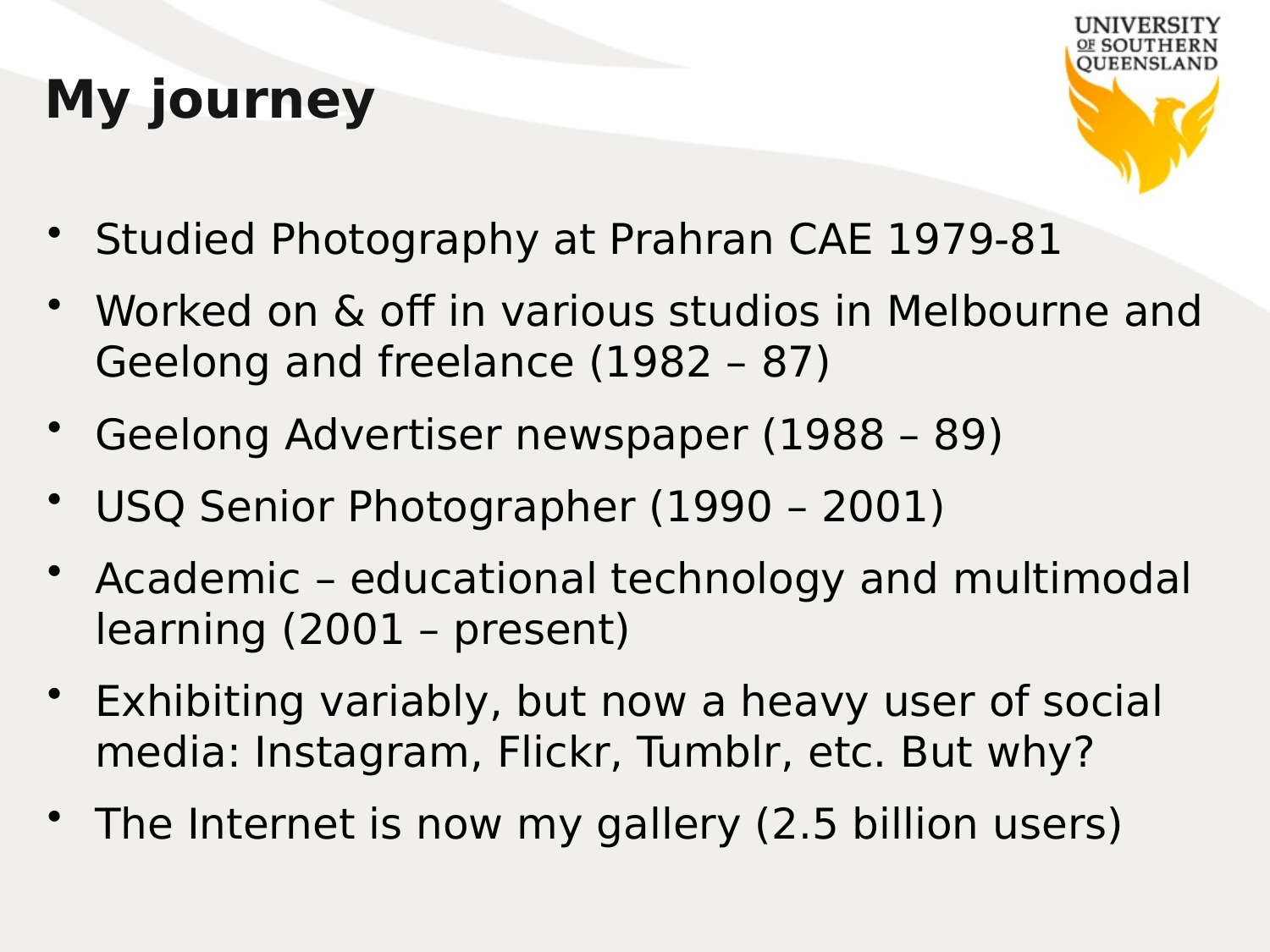

# My journey
Studied Photography at Prahran CAE 1979-81
Worked on & off in various studios in Melbourne and Geelong and freelance (1982 – 87)
Geelong Advertiser newspaper (1988 – 89)
USQ Senior Photographer (1990 – 2001)
Academic – educational technology and multimodal learning (2001 – present)
Exhibiting variably, but now a heavy user of social media: Instagram, Flickr, Tumblr, etc. But why?
The Internet is now my gallery (2.5 billion users)